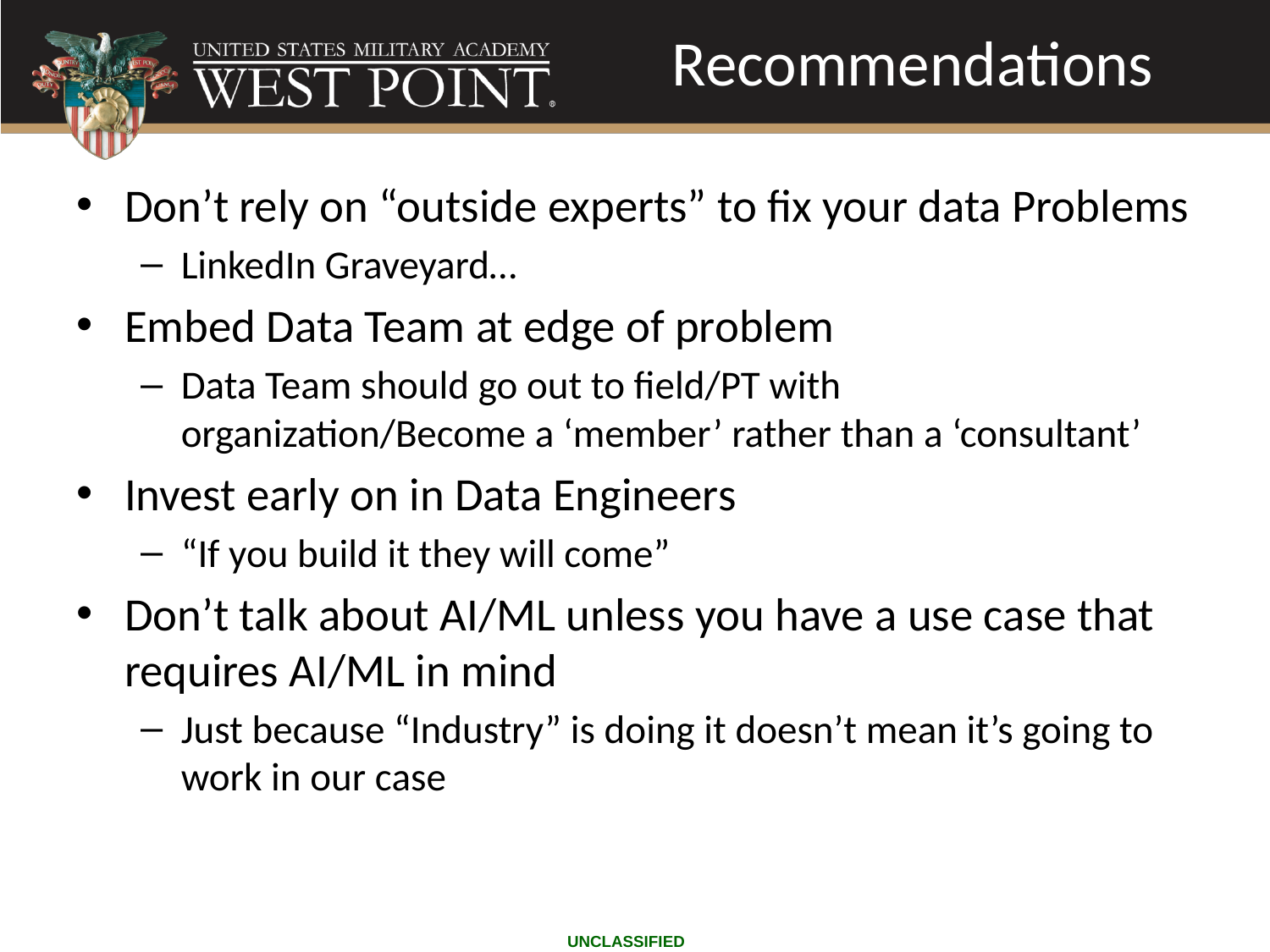

Recommendations
# Agenda – Day 3
Don’t rely on “outside experts” to fix your data Problems
LinkedIn Graveyard…
Embed Data Team at edge of problem
Data Team should go out to field/PT with organization/Become a ‘member’ rather than a ‘consultant’
Invest early on in Data Engineers
“If you build it they will come”
Don’t talk about AI/ML unless you have a use case that requires AI/ML in mind
Just because “Industry” is doing it doesn’t mean it’s going to work in our case